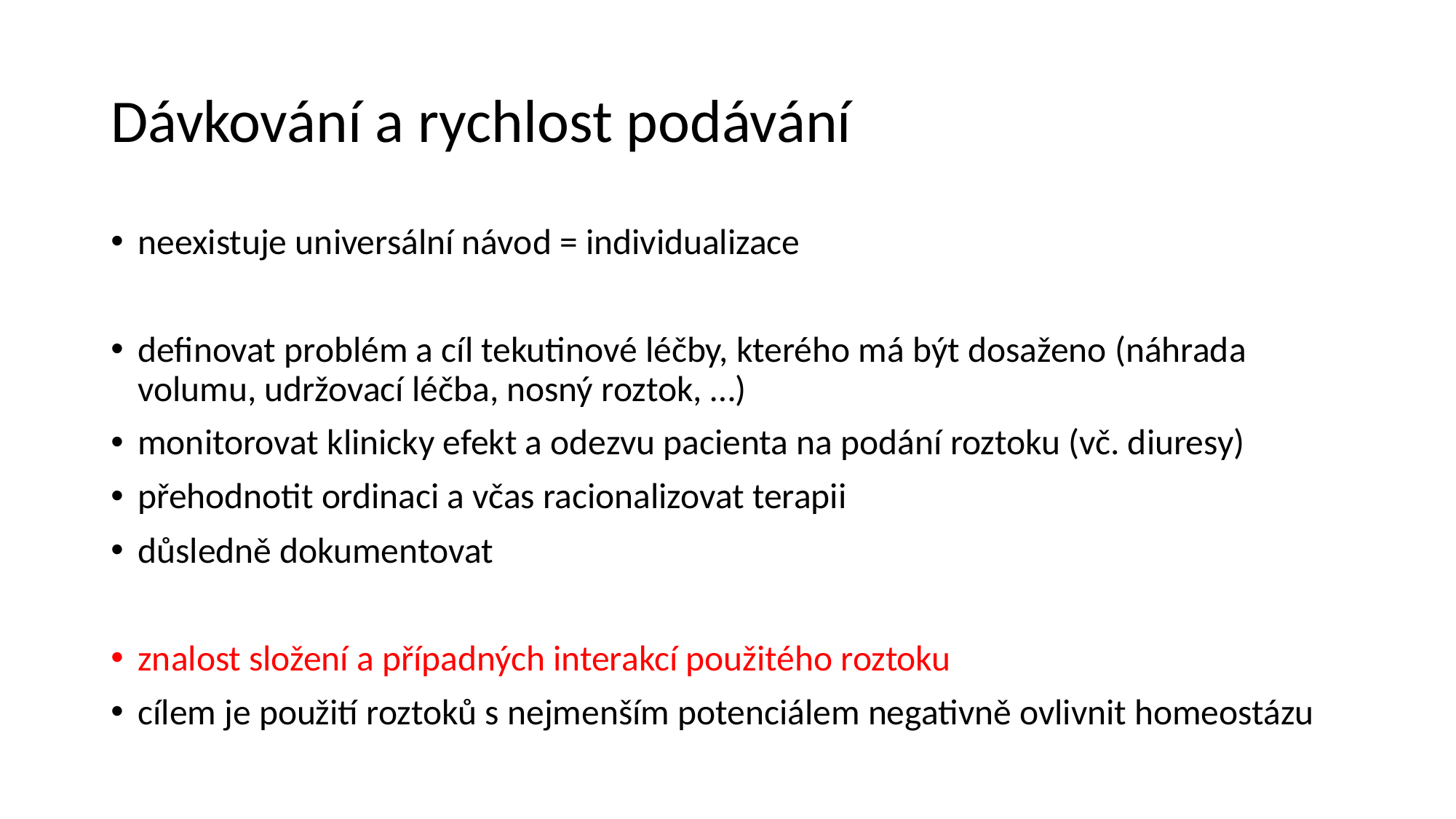

# Dávkování a rychlost podávání
neexistuje universální návod = individualizace

definovat problém a cíl tekutinové léčby, kterého má být dosaženo (náhrada volumu, udržovací léčba, nosný roztok, …)
monitorovat klinicky efekt a odezvu pacienta na podání roztoku (vč. diuresy)
přehodnotit ordinaci a včas racionalizovat terapii
důsledně dokumentovat

znalost složení a případných interakcí použitého roztoku
cílem je použití roztoků s nejmenším potenciálem negativně ovlivnit homeostázu